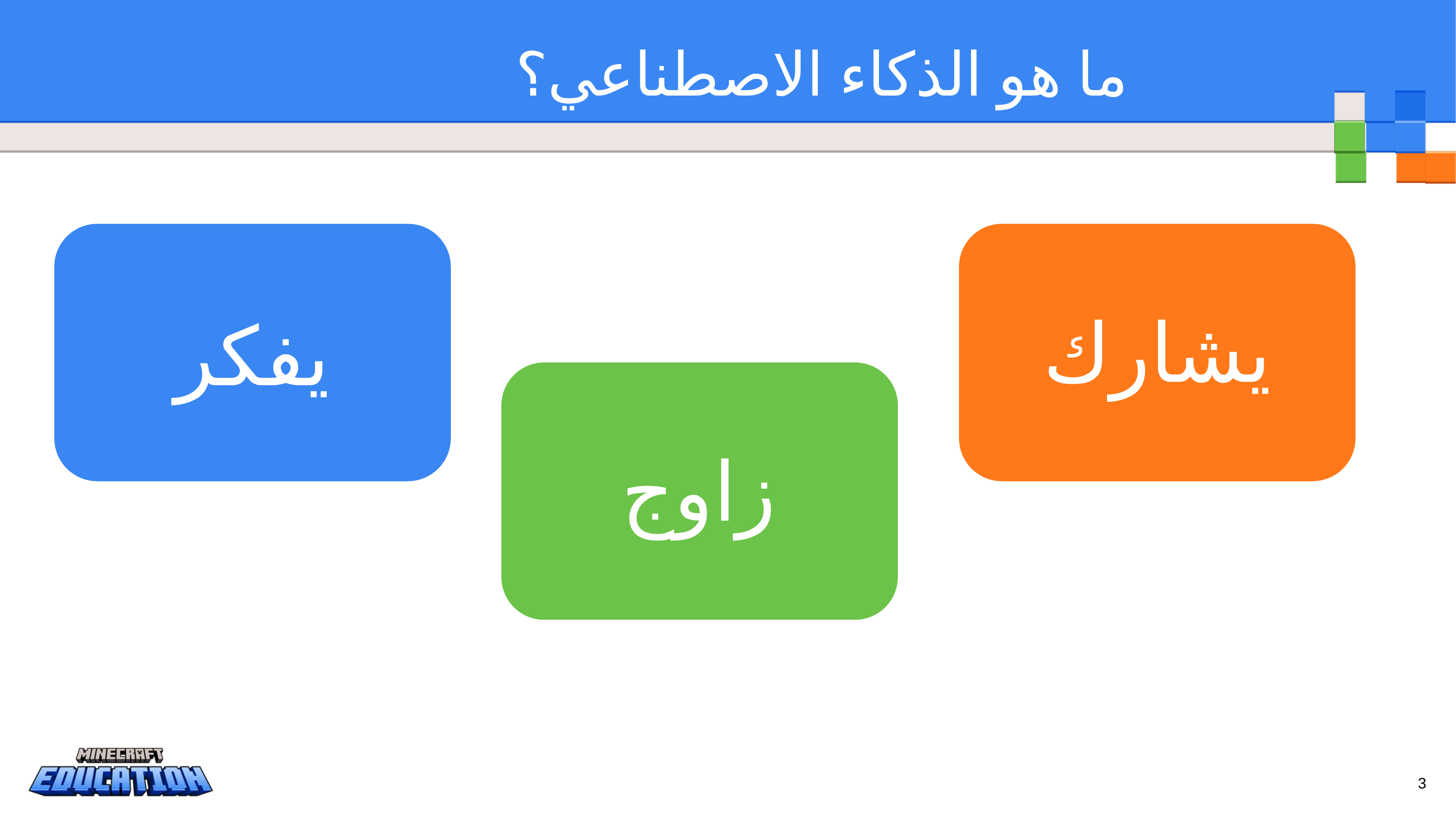

ما هو الذكاء الاصطناعي؟

يشارك
يفكر

زاوج

3